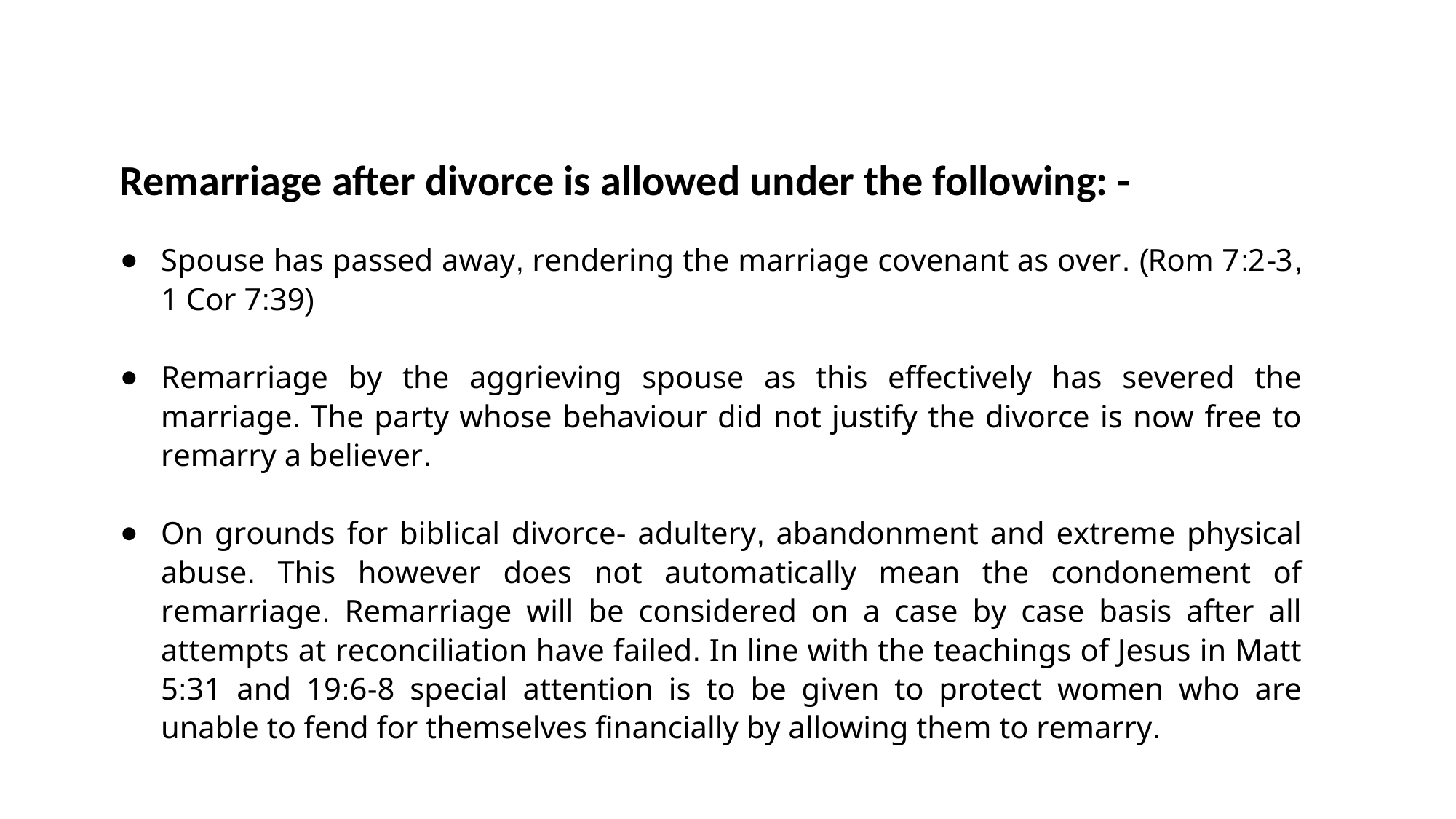

Remarriage after divorce is allowed under the following: -

Spouse has passed away, rendering the marriage covenant as over. (Rom 7:2-3, 1 Cor 7:39)

Remarriage by the aggrieving spouse as this effectively has severed the marriage. The party whose behaviour did not justify the divorce is now free to remarry a believer.

On grounds for biblical divorce- adultery, abandonment and extreme physical abuse. This however does not automatically mean the condonement of remarriage. Remarriage will be considered on a case by case basis after all attempts at reconciliation have failed. In line with the teachings of Jesus in Matt 5:31 and 19:6-8 special attention is to be given to protect women who are unable to fend for themselves financially by allowing them to remarry.